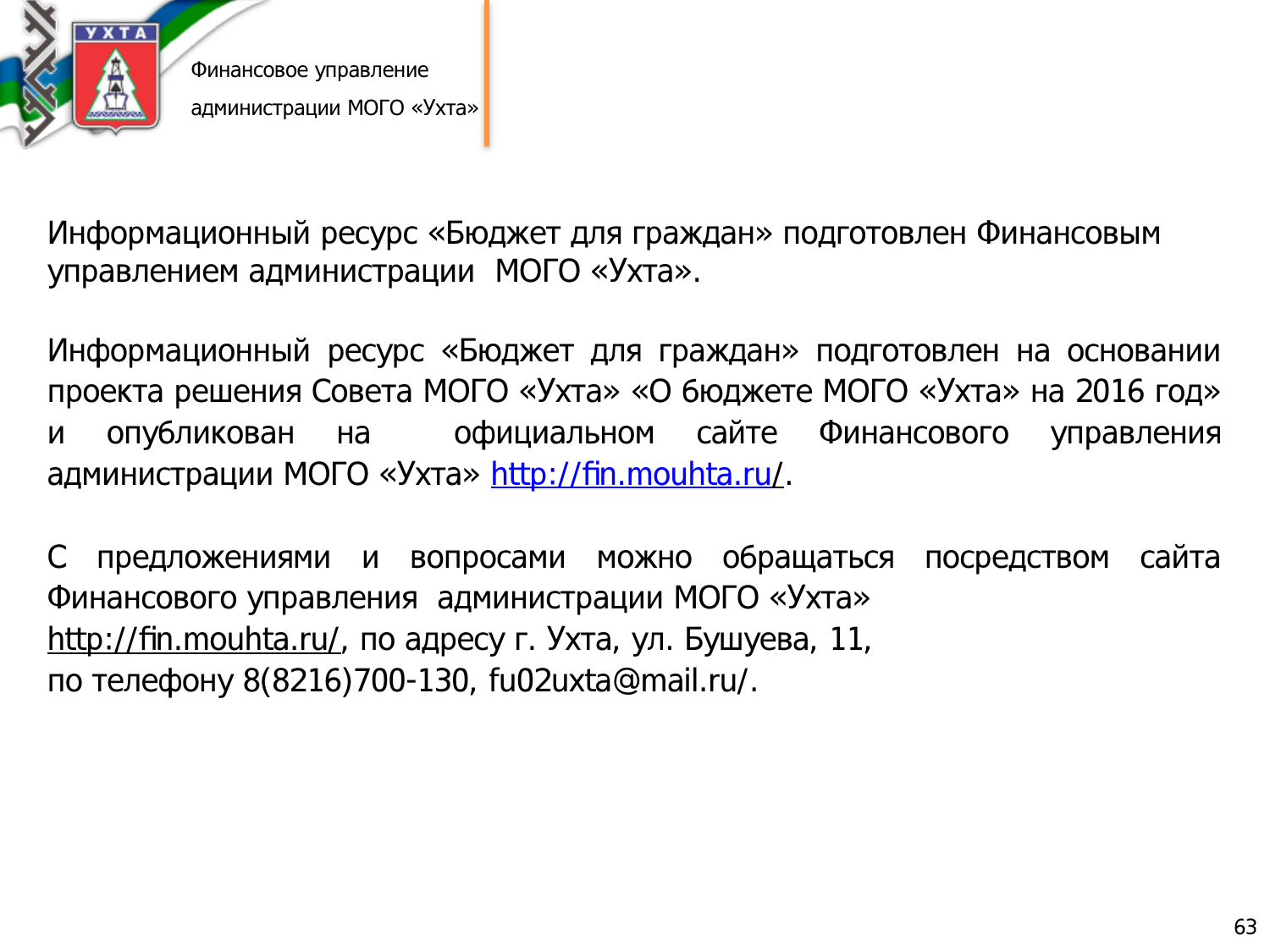

Информационный ресурс «Бюджет для граждан» подготовлен Финансовым управлением администрации  МОГО «Ухта».

Информационный ресурс «Бюджет для граждан» подготовлен на основании проекта решения Совета МОГО «Ухта» «О бюджете МОГО «Ухта» на 2016 год» и опубликован на  официальном сайте Финансового управления администрации МОГО «Ухта» http://fin.mouhta.ru/.

С предложениями и вопросами можно обращаться посредством сайта Финансового управления  администрации МОГО «Ухта»
http://fin.mouhta.ru/, по адресу г. Ухта, ул. Бушуева, 11,
по телефону 8(8216)700-130, fu02uxta@mail.ru/.

63